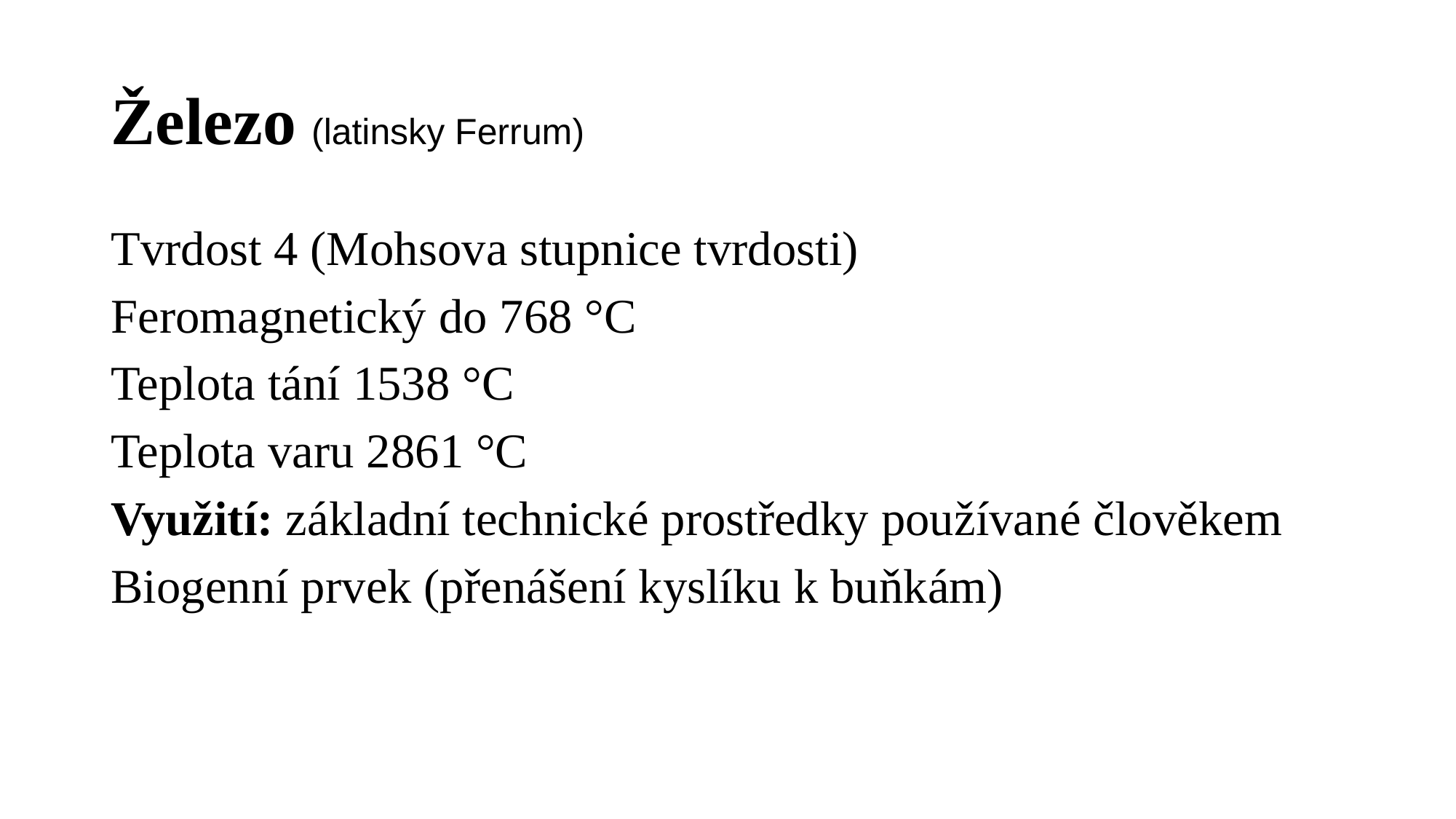

# Železo (latinsky Ferrum)
Tvrdost 4 (Mohsova stupnice tvrdosti)
Feromagnetický do 768 °C
Teplota tání 1538 °C
Teplota varu 2861 °C
Využití: základní technické prostředky používané člověkem
Biogenní prvek (přenášení kyslíku k buňkám)